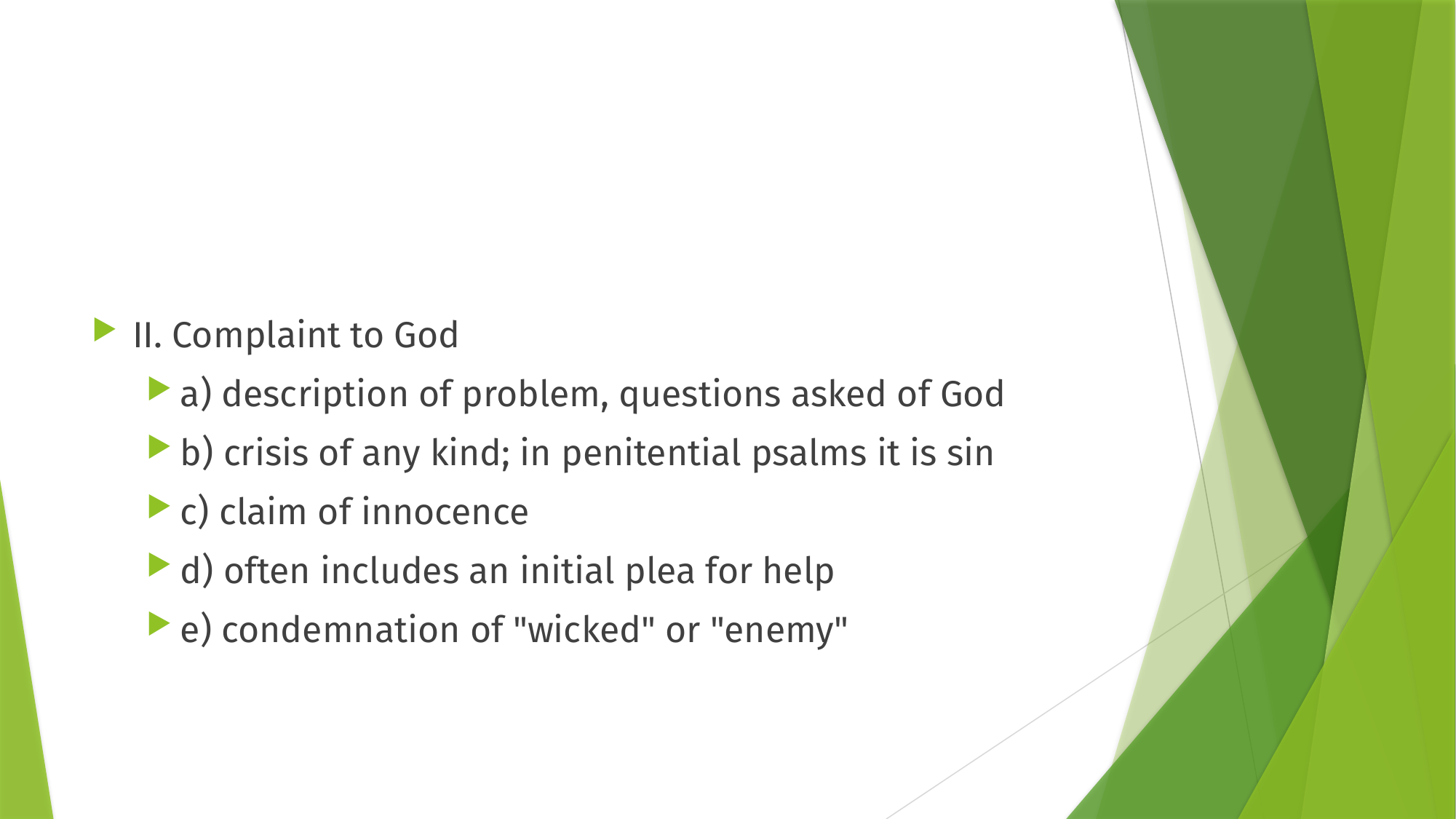

#

II. Complaint to God
a) description of problem, questions asked of God
b) crisis of any kind; in penitential psalms it is sin
c) claim of innocence
d) often includes an initial plea for help
e) condemnation of "wicked" or "enemy"